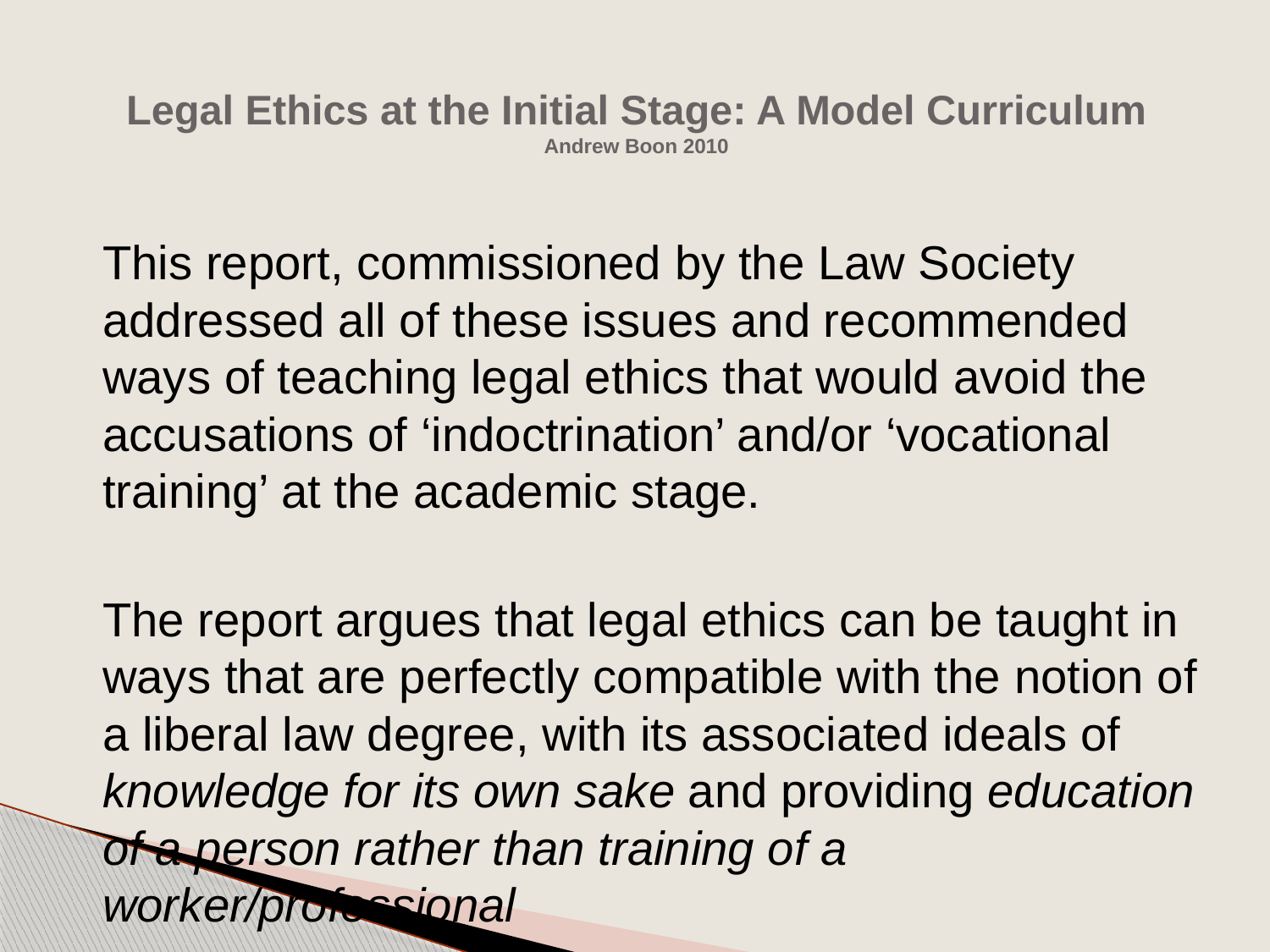

# Legal Ethics at the Initial Stage: A Model Curriculum Andrew Boon 2010
This report, commissioned by the Law Society addressed all of these issues and recommended ways of teaching legal ethics that would avoid the accusations of ‘indoctrination’ and/or ‘vocational training’ at the academic stage.

The report argues that legal ethics can be taught in ways that are perfectly compatible with the notion of a liberal law degree, with its associated ideals of knowledge for its own sake and providing education of a person rather than training of a worker/professional